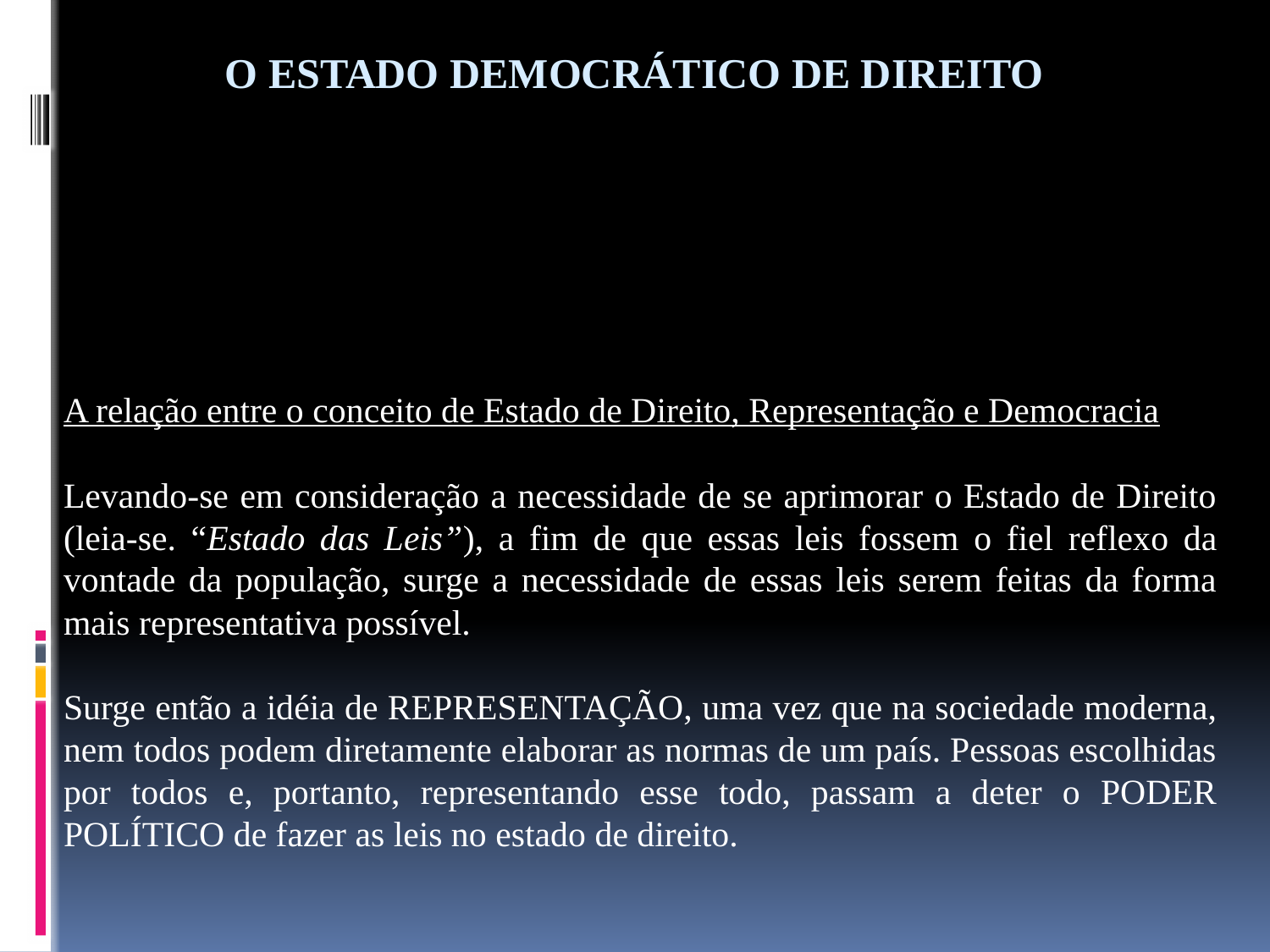

# O ESTADO DEMOCRÁTICO DE DIREITO
A relação entre o conceito de Estado de Direito, Representação e Democracia

Levando-se em consideração a necessidade de se aprimorar o Estado de Direito (leia-se. “Estado das Leis”), a fim de que essas leis fossem o fiel reflexo da vontade da população, surge a necessidade de essas leis serem feitas da forma mais representativa possível.

Surge então a idéia de REPRESENTAÇÃO, uma vez que na sociedade moderna, nem todos podem diretamente elaborar as normas de um país. Pessoas escolhidas por todos e, portanto, representando esse todo, passam a deter o PODER POLÍTICO de fazer as leis no estado de direito.